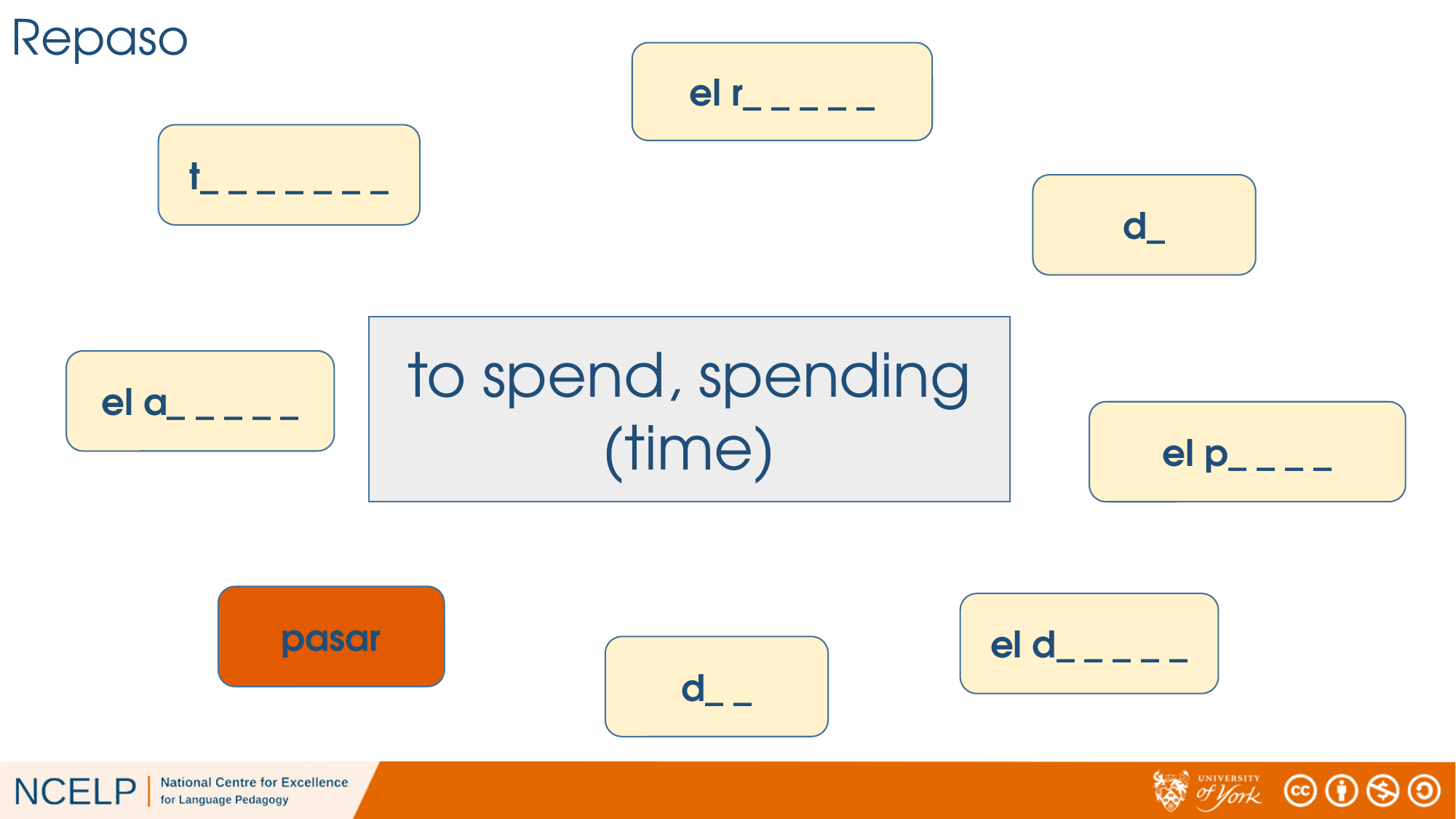

# Repaso
el r_ _ _ _ _
t_ _ _ _ _ _ _
d_
to spend, spending (time)
el a_ _ _ _ _
el p_ _ _ _
pasar
p_ _ _ _
el d_ _ _ _ _
d_ _